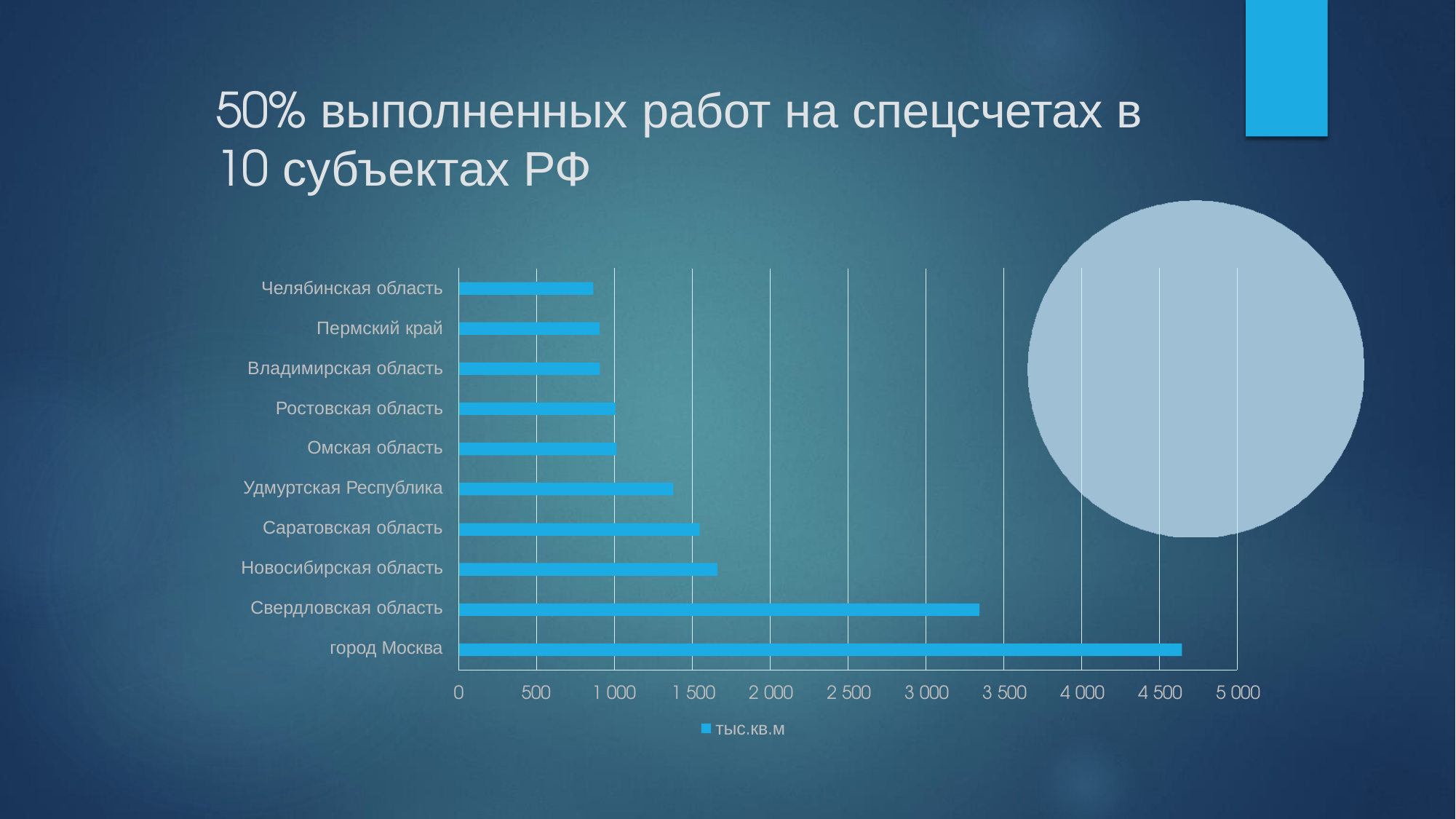

# 50% выполненных работ на спецсчетах в 10 субъектах РФ

Челябинская область
Пермский край
Владимирская область Ростовская область Омская область
Удмуртская Республика Саратовская область
Новосибирская область Свердловская область
город Москва
0
500
1 000	1 500	2 000	2 500	3 000	3 500	4 000	4 500	5 000
тыс.кв.м